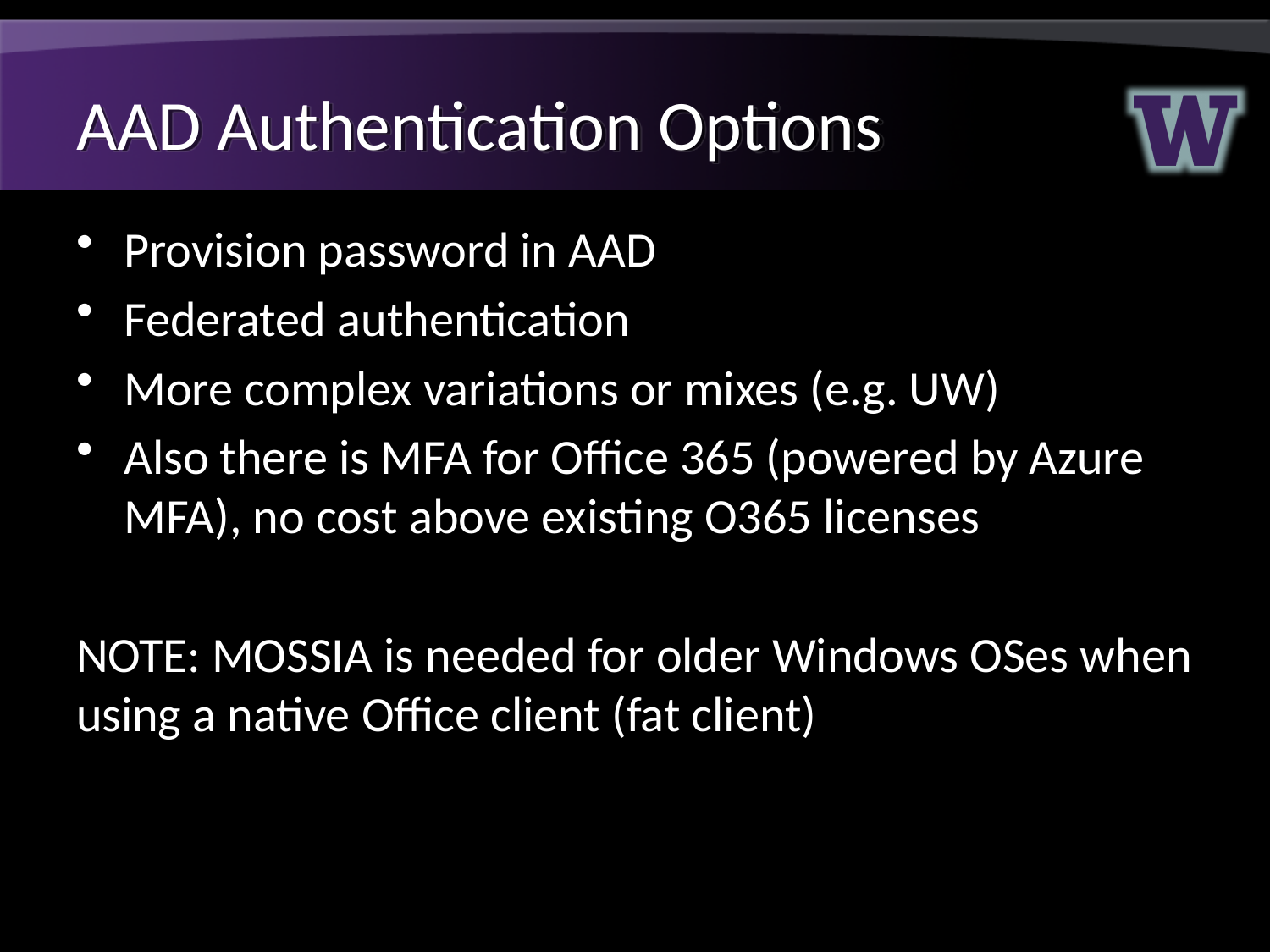

# AAD Authentication Options
Provision password in AAD
Federated authentication
More complex variations or mixes (e.g. UW)
Also there is MFA for Office 365 (powered by Azure MFA), no cost above existing O365 licenses

NOTE: MOSSIA is needed for older Windows OSes when using a native Office client (fat client)